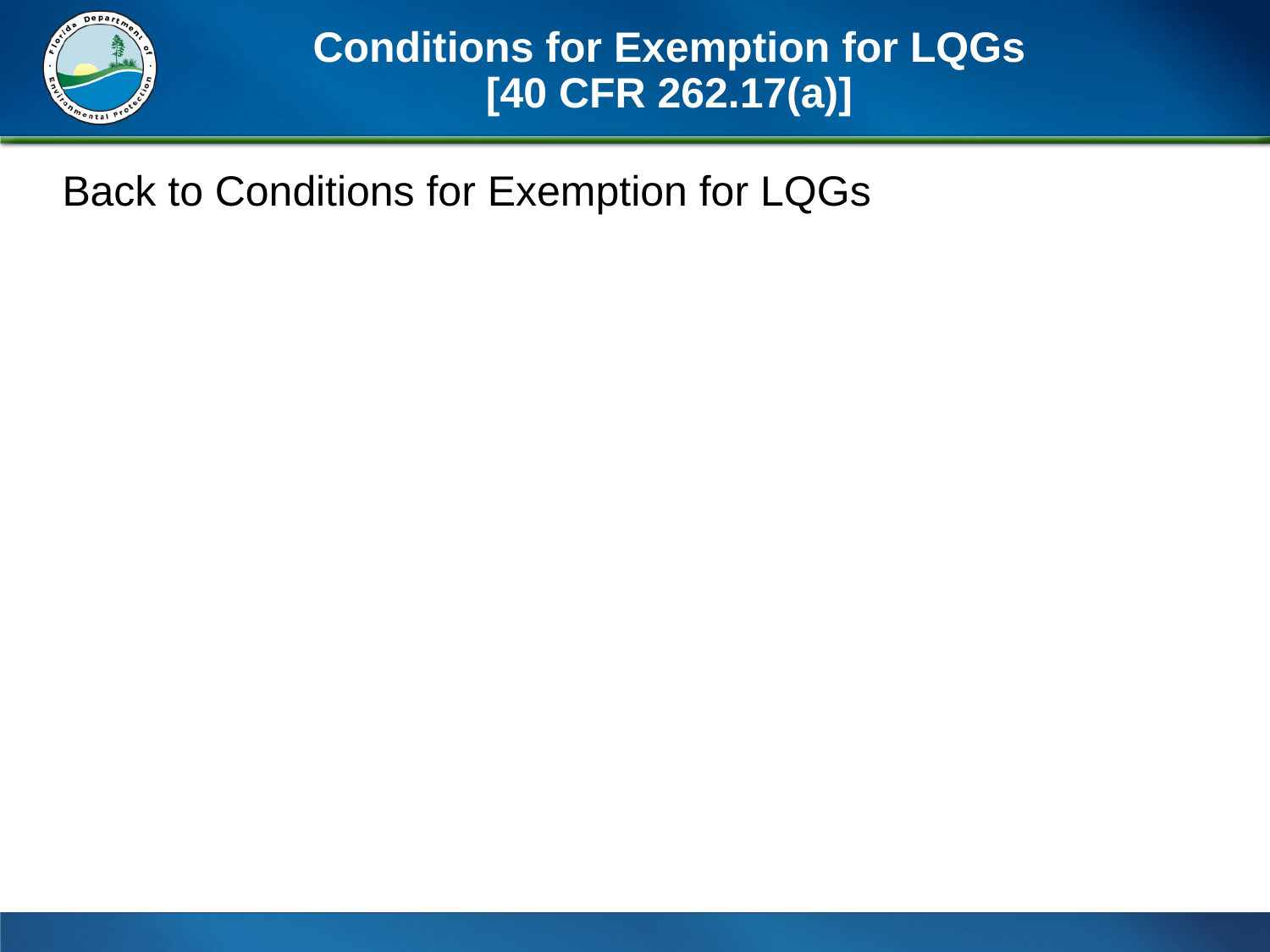

# Conditions for Exemption for LQGs [40 CFR 262.17(a)]
Back to Conditions for Exemption for LQGs